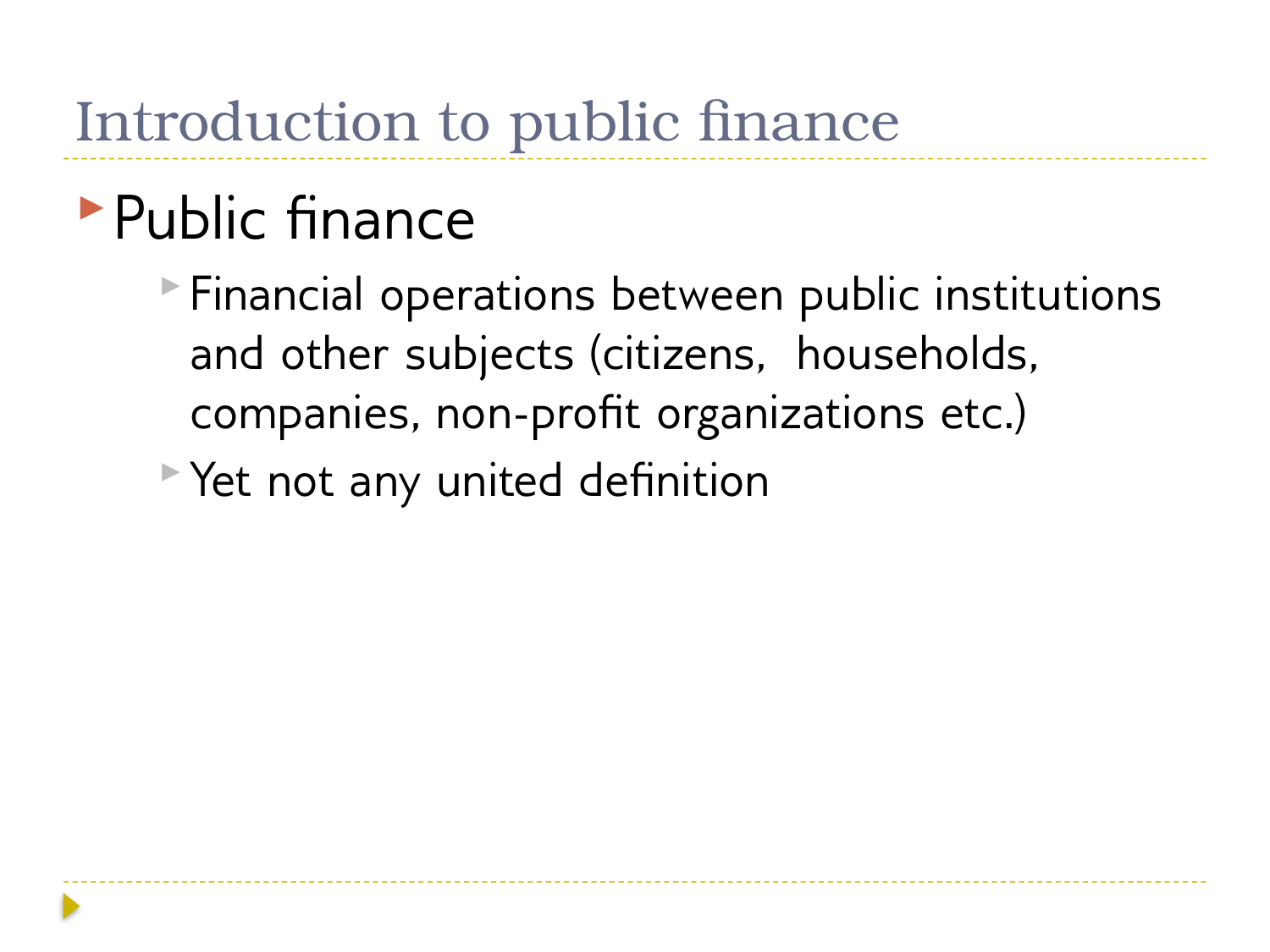

# Introduction to public finance
Public finance
Financial operations between public institutions and other subjects (citizens,  households,  companies, non-profit organizations etc.)
Yet not any united definition